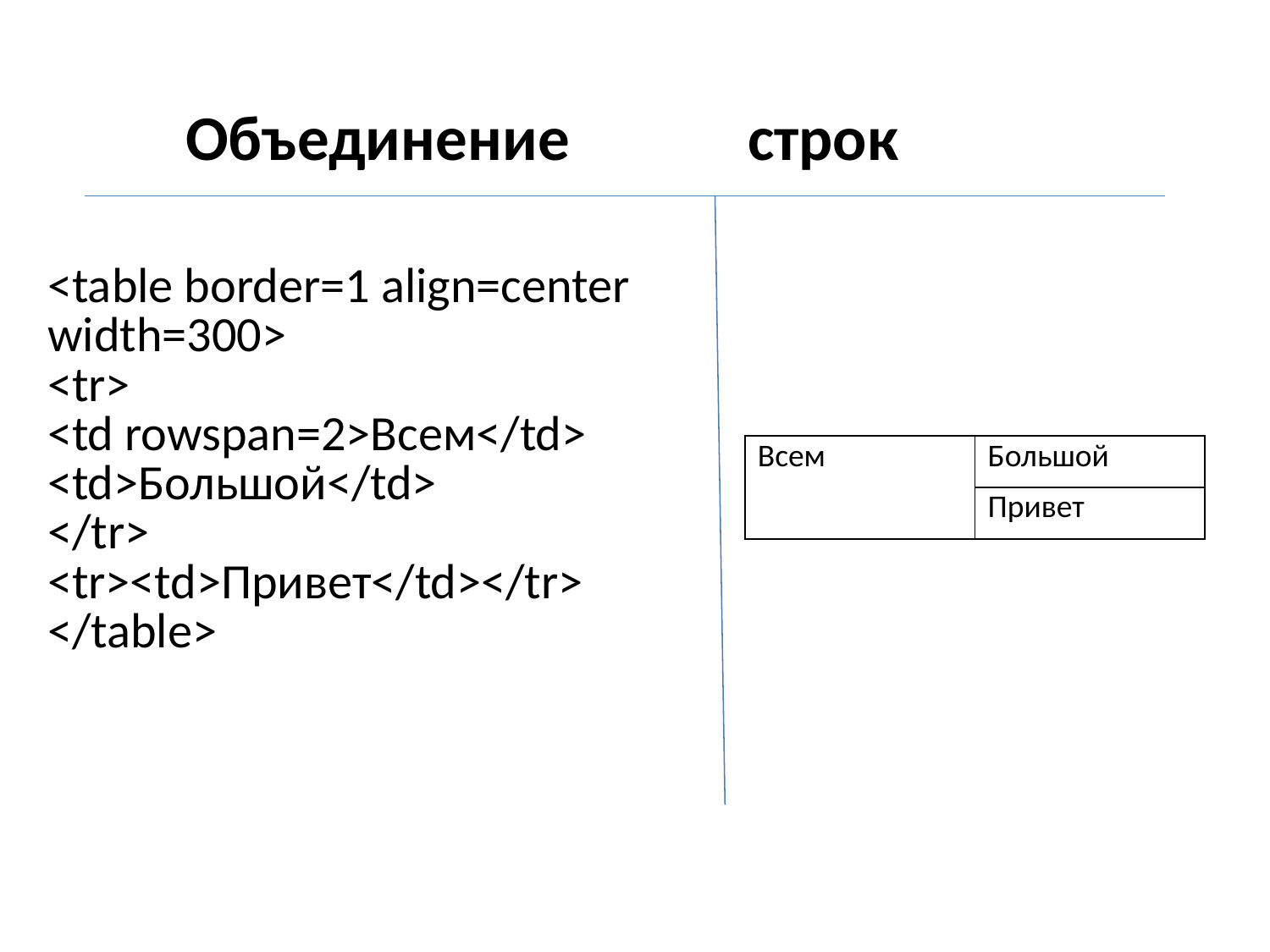

| Объединение | строк |
| --- | --- |
| <table border=1 align=center width=300> <tr> <td rowspan=2>Всем</td> <td>Большой</td> </tr> <tr><td>Привет</td></tr> </table> |  |
| Всем | Большой |
| --- | --- |
|  | Привет |